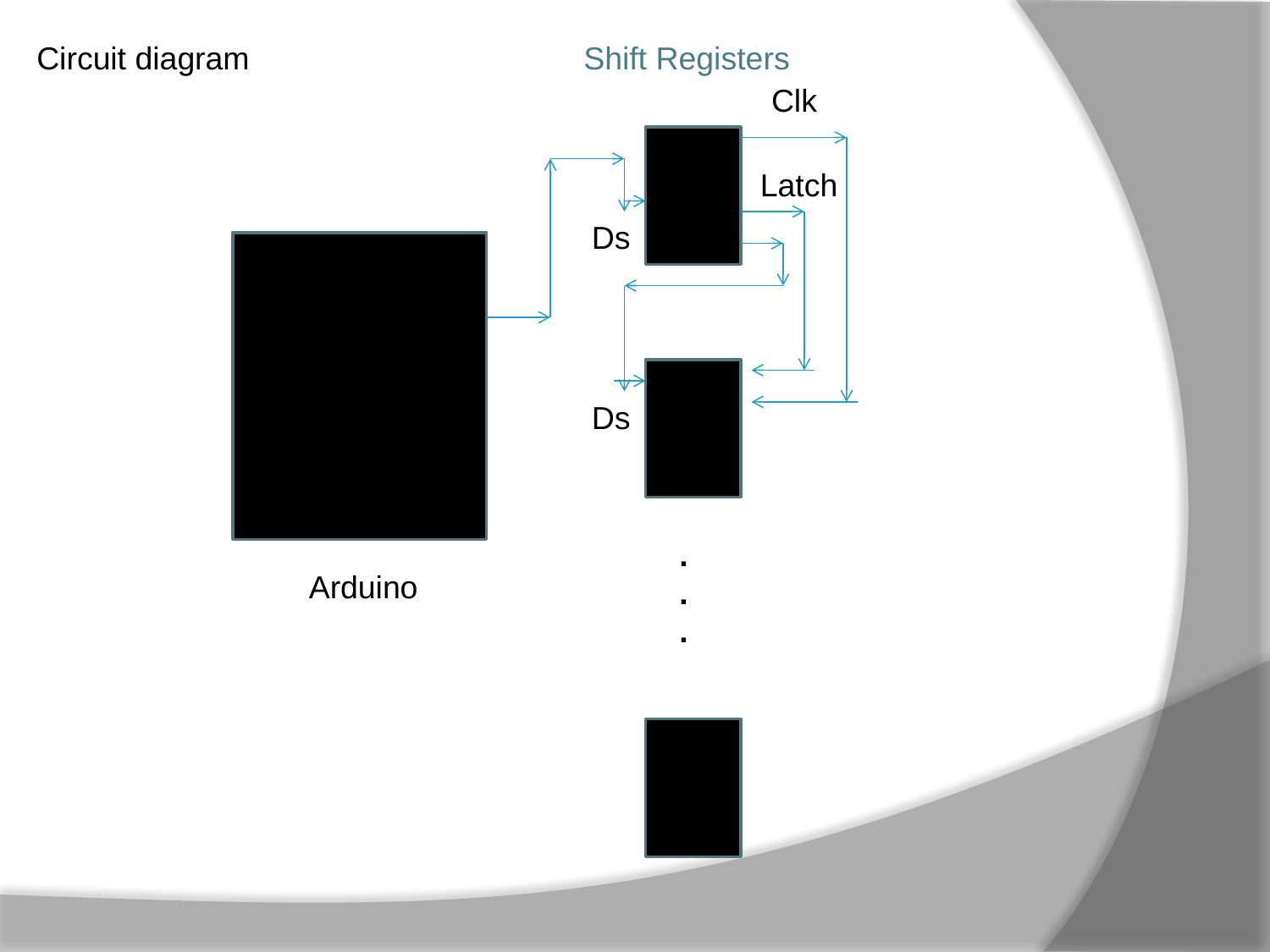

Circuit diagram

Shift Registers
Clk

Latch
Ds
Q7-

Ds
.
.
.

Arduino